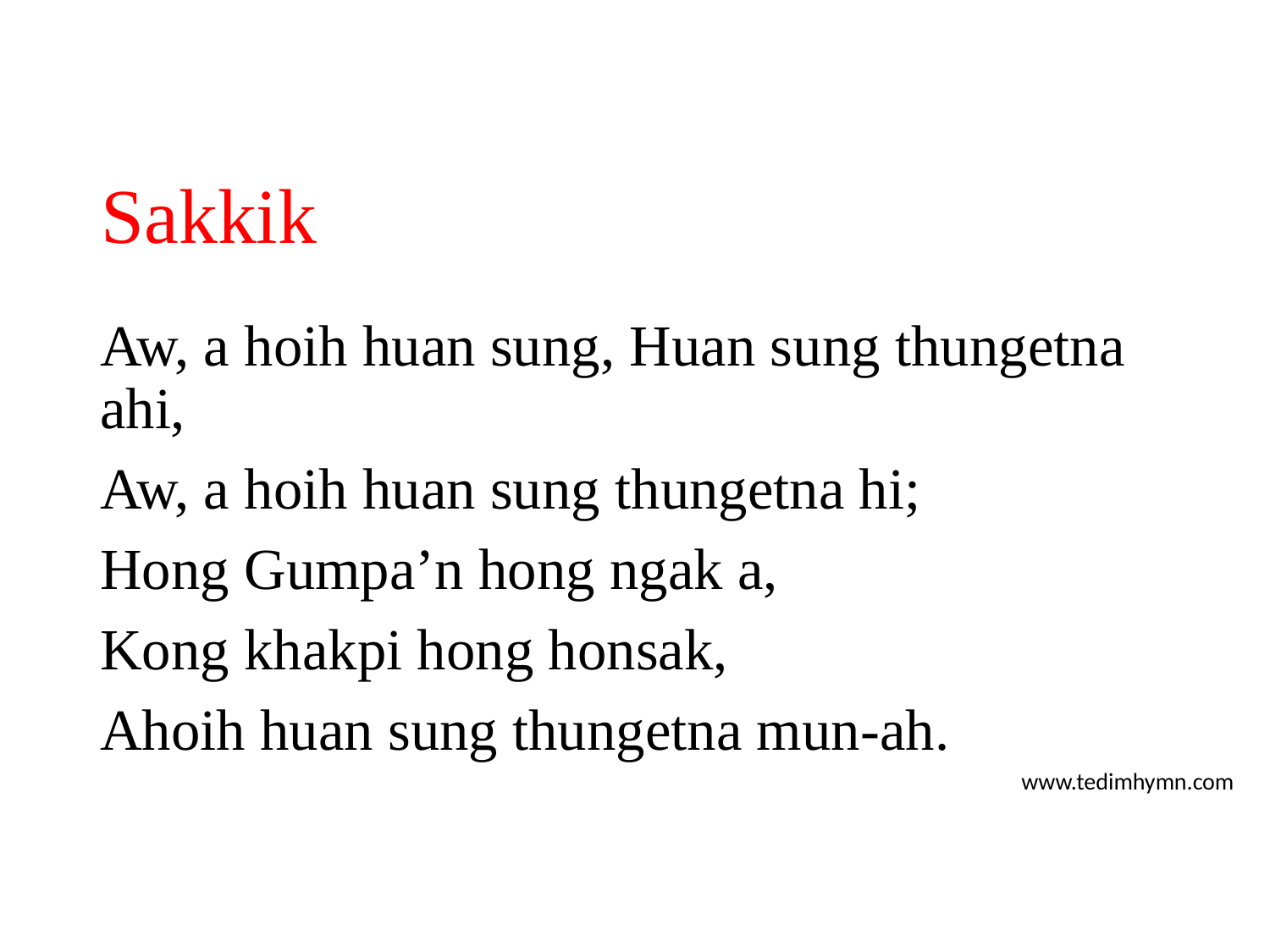

# Sakkik
Aw, a hoih huan sung, Huan sung thungetna ahi,
Aw, a hoih huan sung thungetna hi;
Hong Gumpa’n hong ngak a,
Kong khakpi hong honsak,
Ahoih huan sung thungetna mun-ah.
www.tedimhymn.com